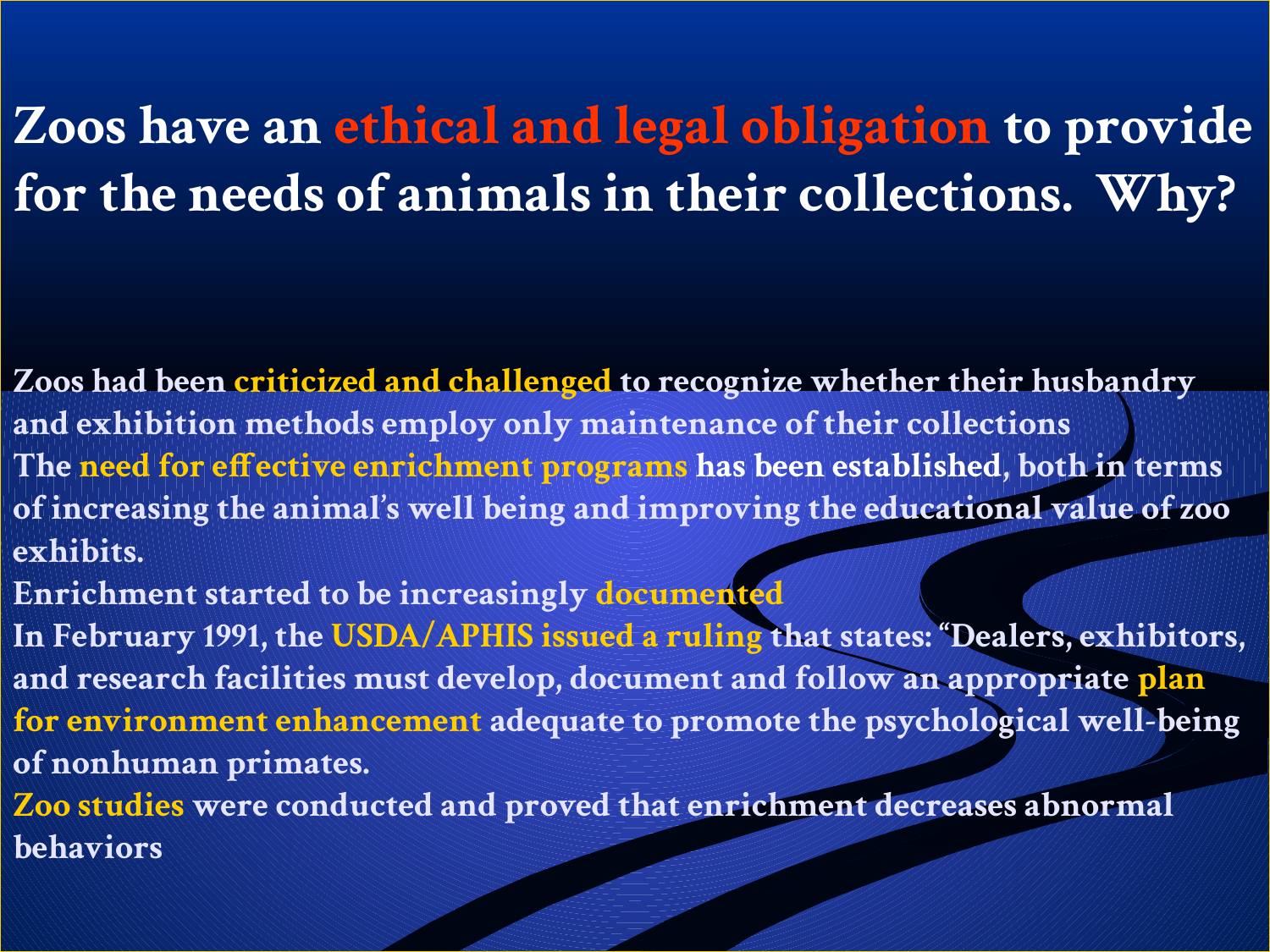

# Zoos have an ethical and legal obligation to provide for the needs of animals in their collections.  Why? Zoos had been criticized and challenged to recognize whether their husbandry and exhibition methods employ only maintenance of their collections The need for effective enrichment programs has been established, both in terms of increasing the animal’s well being and improving the educational value of zoo exhibits. Enrichment started to be increasingly documented In February 1991, the USDA/APHIS issued a ruling that states: “Dealers, exhibitors, and research facilities must develop, document and follow an appropriate plan for environment enhancement adequate to promote the psychological well-being of nonhuman primates. Zoo studies were conducted and proved that enrichment decreases abnormal behaviors